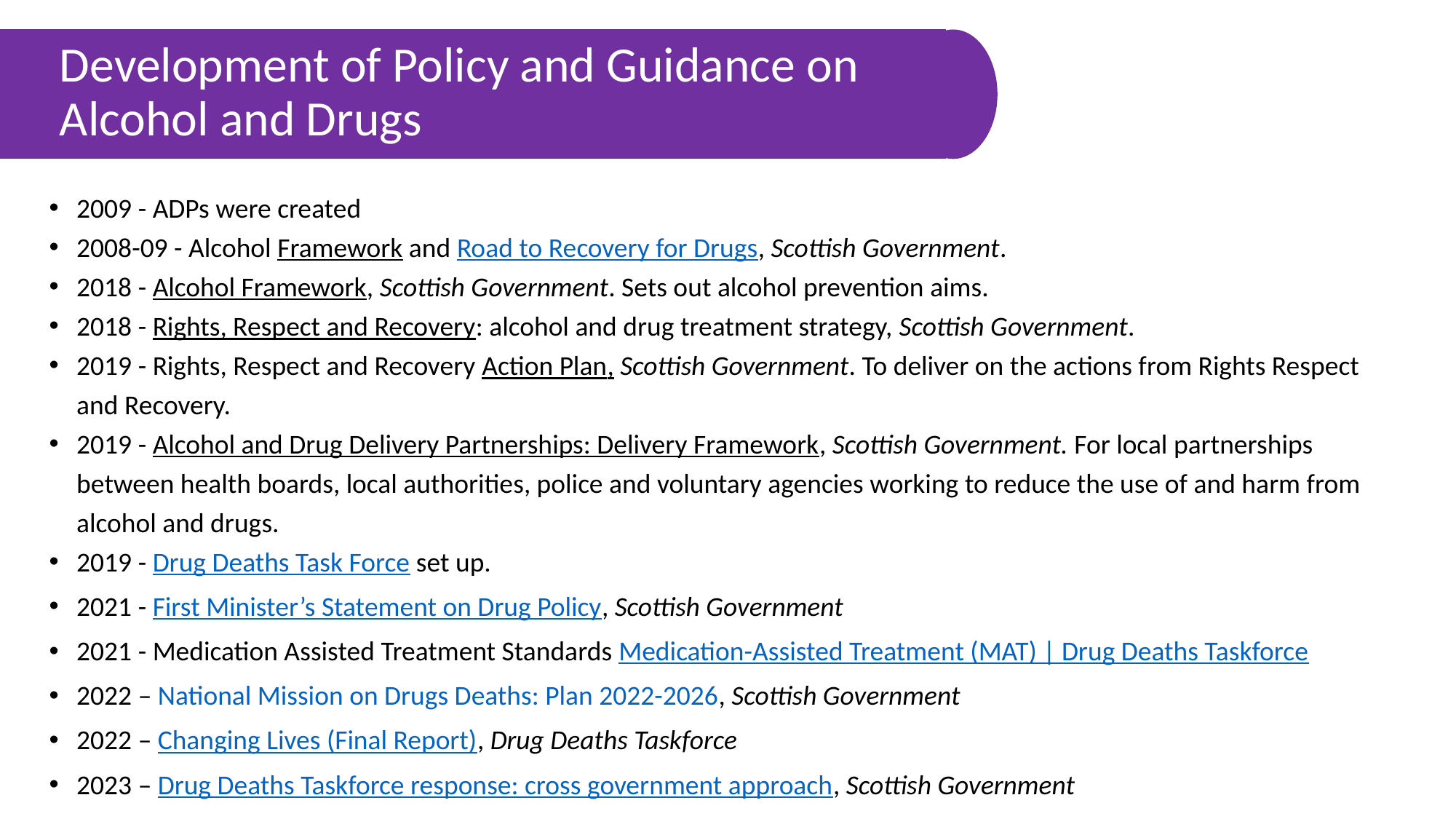

# Development of Policy and Guidance on Alcohol and Drugs

2009 - ADPs were created
2008-09 - Alcohol Framework and Road to Recovery for Drugs, Scottish Government.
2018 - Alcohol Framework, Scottish Government. Sets out alcohol prevention aims.
2018 - Rights, Respect and Recovery: alcohol and drug treatment strategy, Scottish Government.
2019 - Rights, Respect and Recovery Action Plan, Scottish Government. To deliver on the actions from Rights Respect and Recovery.
2019 - Alcohol and Drug Delivery Partnerships: Delivery Framework, Scottish Government. For local partnerships between health boards, local authorities, police and voluntary agencies working to reduce the use of and harm from alcohol and drugs.
2019 - Drug Deaths Task Force set up.
2021 - First Minister’s Statement on Drug Policy, Scottish Government
2021 - Medication Assisted Treatment Standards Medication-Assisted Treatment (MAT) | Drug Deaths Taskforce
2022 – National Mission on Drugs Deaths: Plan 2022-2026, Scottish Government
2022 – Changing Lives (Final Report), Drug Deaths Taskforce
2023 – Drug Deaths Taskforce response: cross government approach, Scottish Government